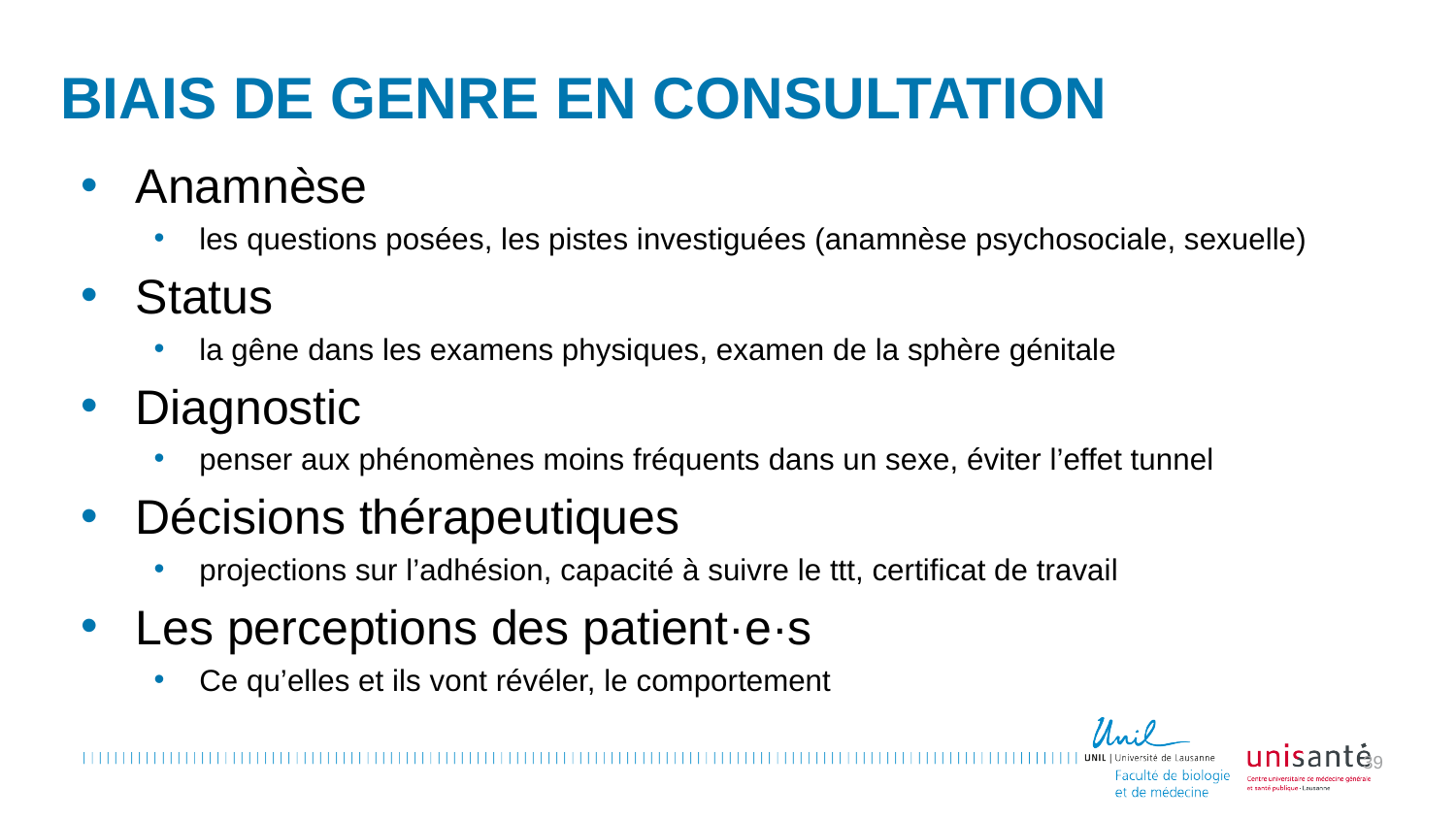

# Biais de genre en consultation
Anamnèse
les questions posées, les pistes investiguées (anamnèse psychosociale, sexuelle)
Status
la gêne dans les examens physiques, examen de la sphère génitale
Diagnostic
penser aux phénomènes moins fréquents dans un sexe, éviter l’effet tunnel
Décisions thérapeutiques
projections sur l’adhésion, capacité à suivre le ttt, certificat de travail
Les perceptions des patient·e·s
Ce qu’elles et ils vont révéler, le comportement
39